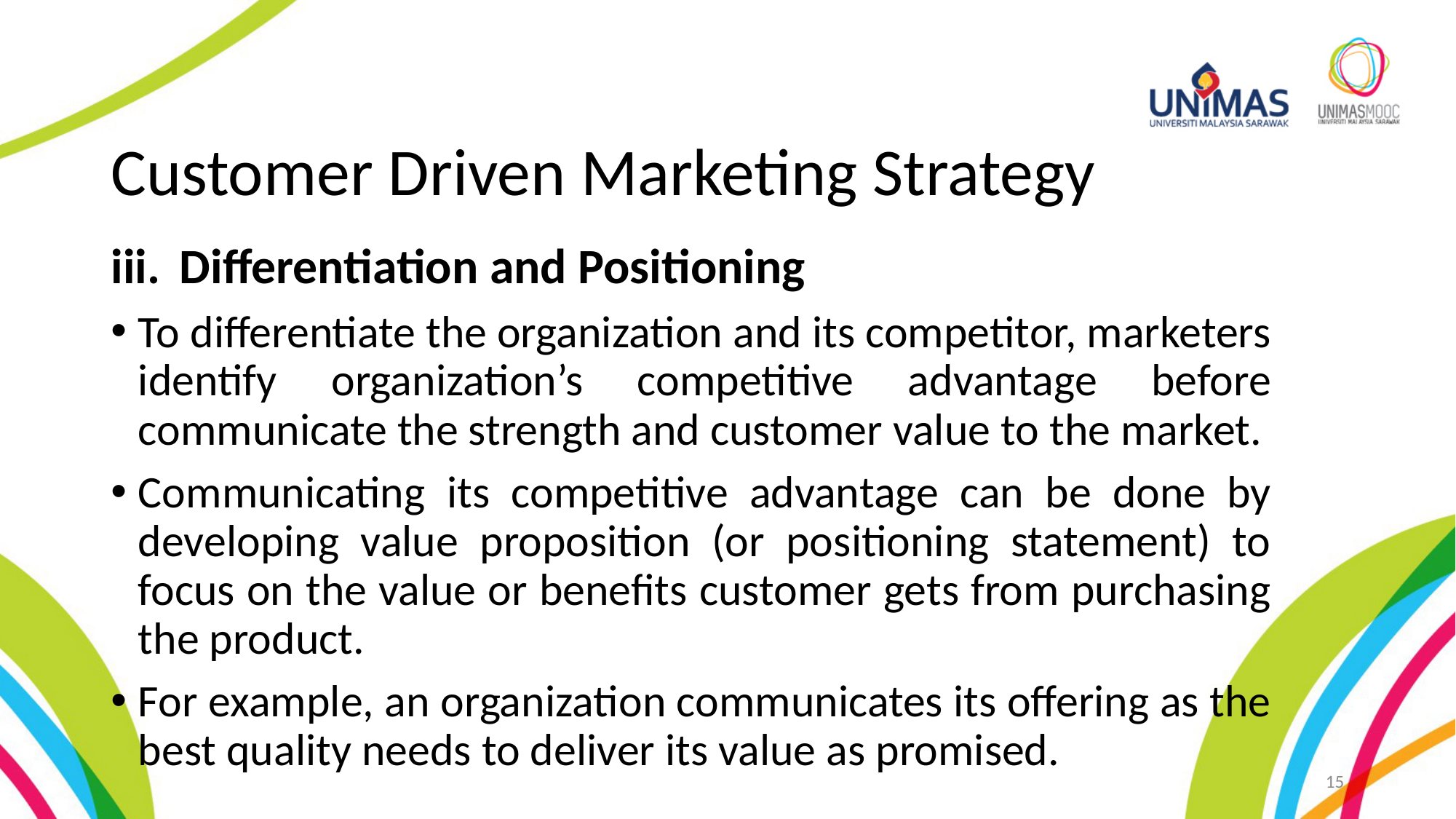

# Customer Driven Marketing Strategy
Differentiation and Positioning
To differentiate the organization and its competitor, marketers identify organization’s competitive advantage before communicate the strength and customer value to the market.
Communicating its competitive advantage can be done by developing value proposition (or positioning statement) to focus on the value or benefits customer gets from purchasing the product.
For example, an organization communicates its offering as the best quality needs to deliver its value as promised.
15